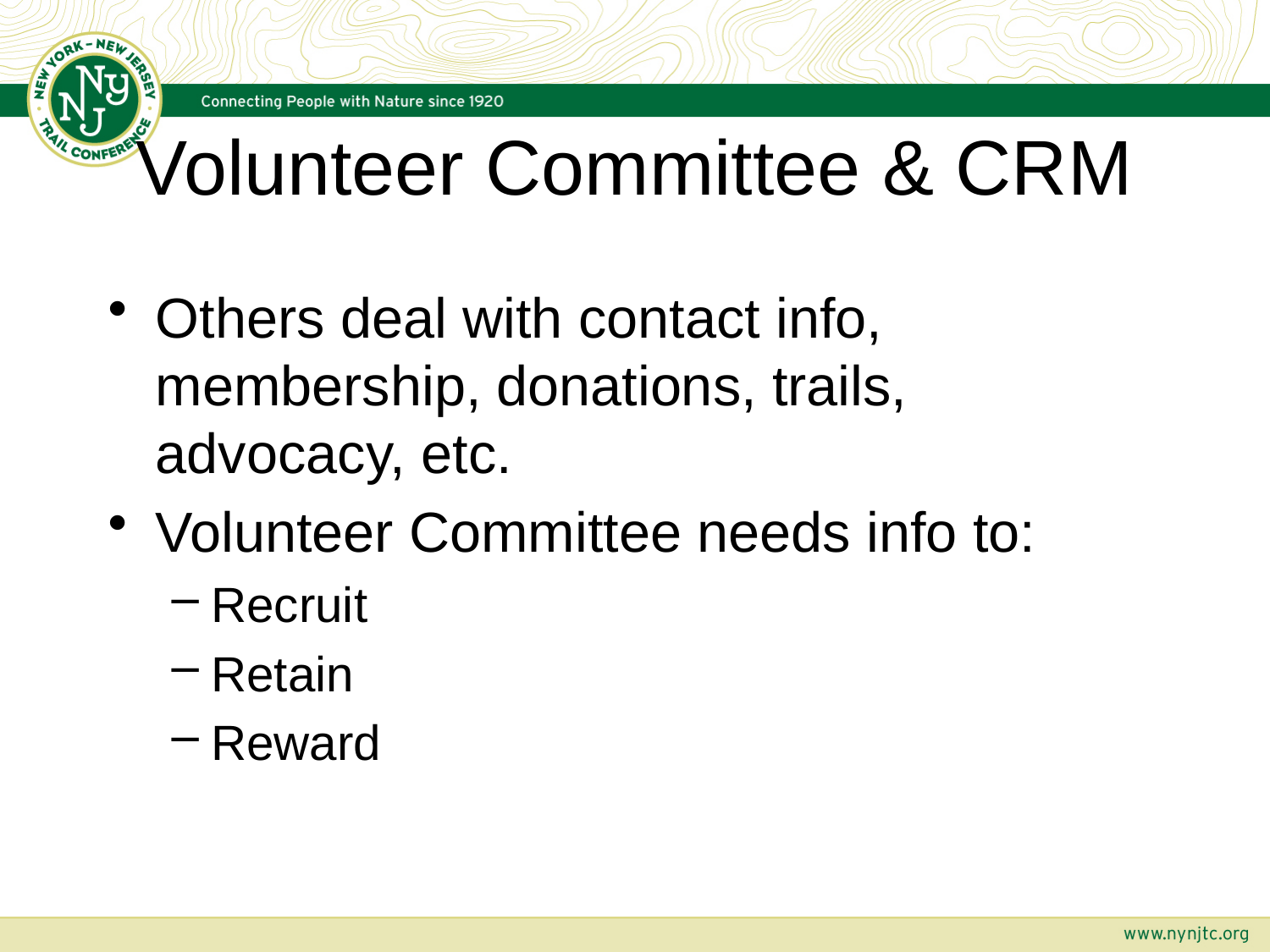

# Volunteer Committee & CRM
Others deal with contact info, membership, donations, trails, advocacy, etc.
Volunteer Committee needs info to:
Recruit
Retain
Reward